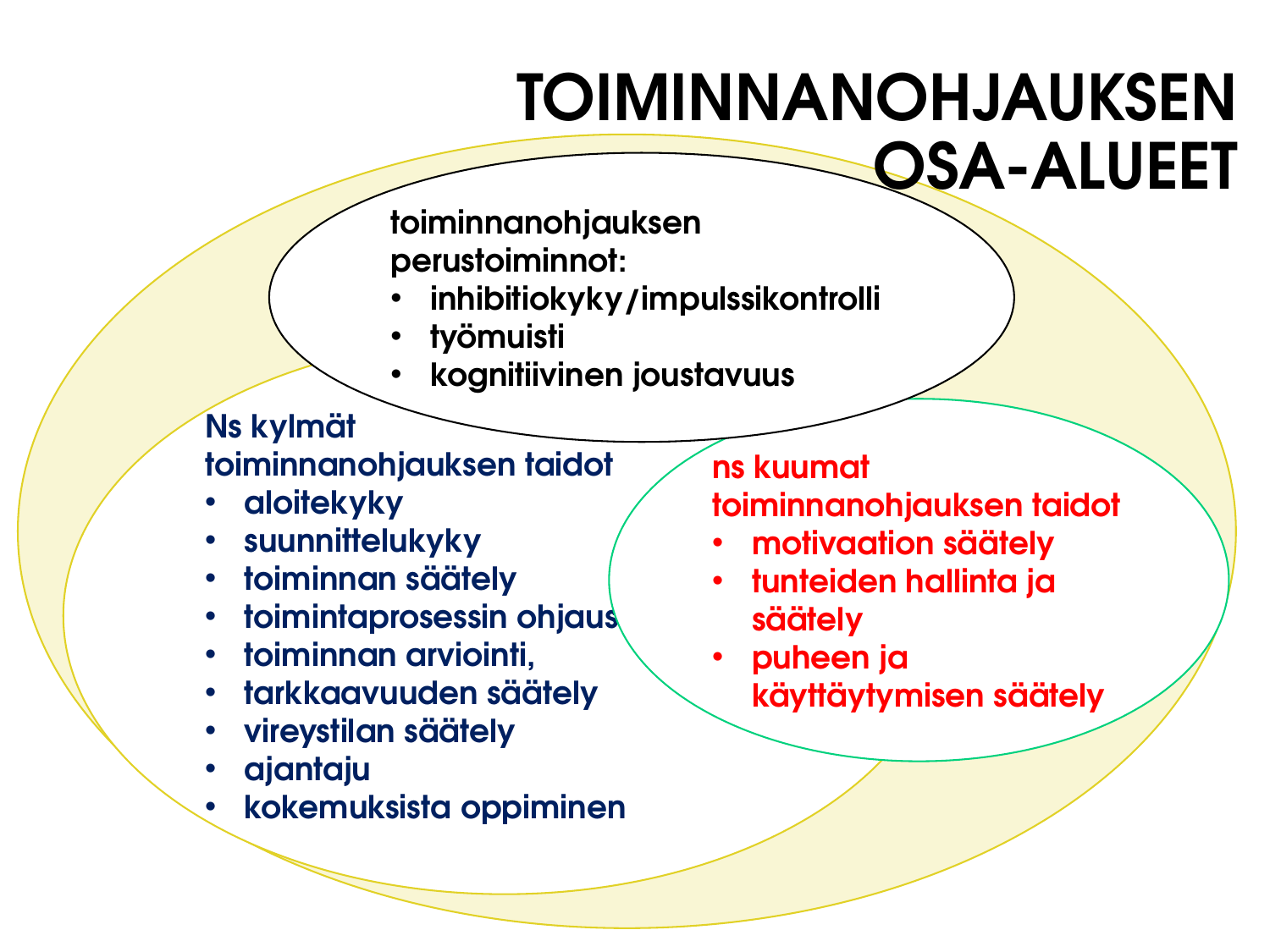

# toiminnanohjauksen osa-alueet

toiminnanohjauksen perustoiminnot:
inhibitiokyky/impulssikontrolli
työmuisti
kognitiivinen joustavuus
Ns kylmät
toiminnanohjauksen taidot
aloitekyky
suunnittelukyky
toiminnan säätely
toimintaprosessin ohjaus
toiminnan arviointi,
tarkkaavuuden säätely
vireystilan säätely
ajantaju
kokemuksista oppiminen
ns kuumat toiminnanohjauksen taidot
motivaation säätely
tunteiden hallinta ja säätely
puheen ja käyttäytymisen säätely